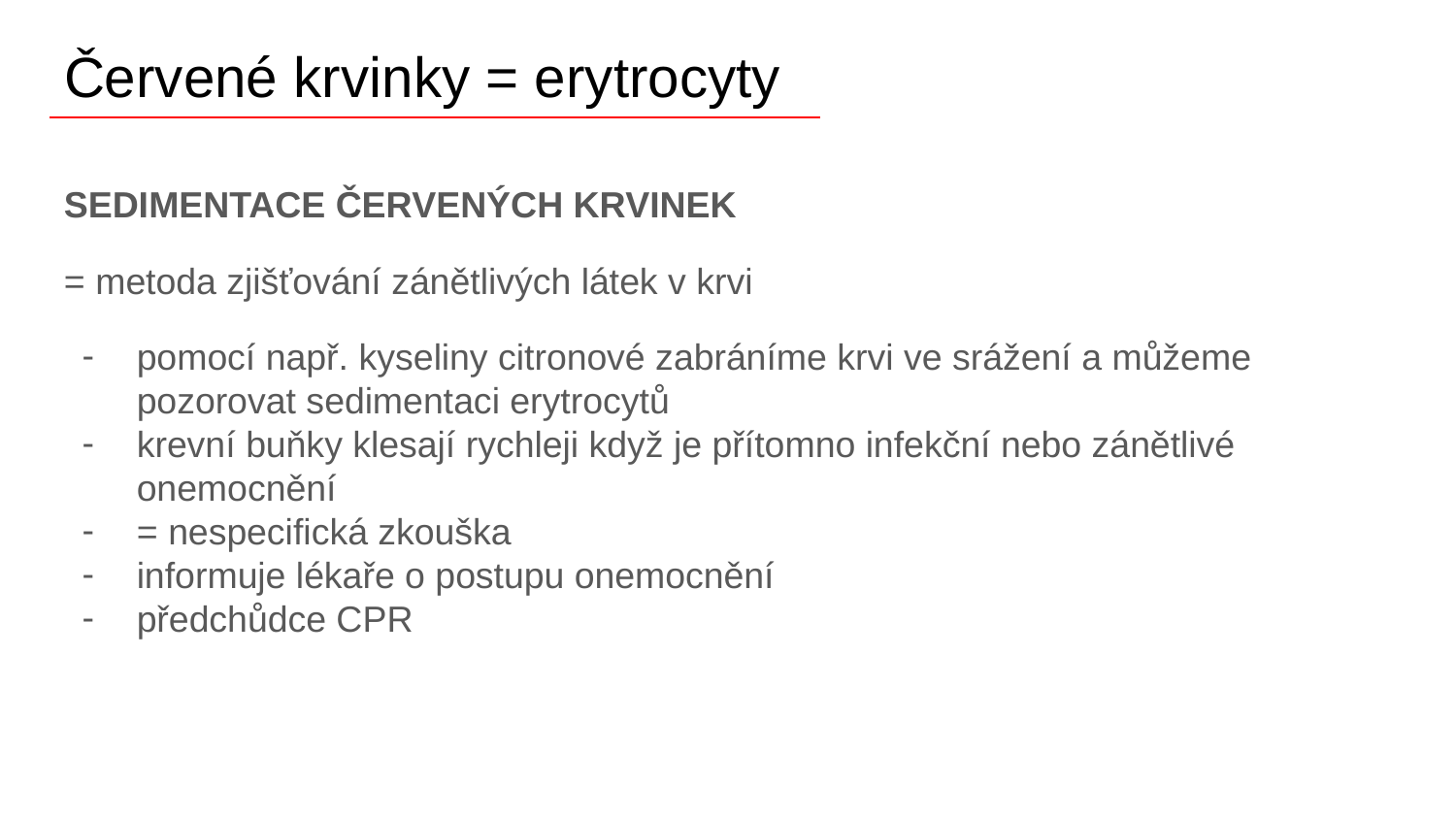

# Červené krvinky = erytrocyty
SEDIMENTACE ČERVENÝCH KRVINEK
= metoda zjišťování zánětlivých látek v krvi
pomocí např. kyseliny citronové zabráníme krvi ve srážení a můžeme pozorovat sedimentaci erytrocytů
krevní buňky klesají rychleji když je přítomno infekční nebo zánětlivé onemocnění
= nespecifická zkouška
informuje lékaře o postupu onemocnění
předchůdce CPR